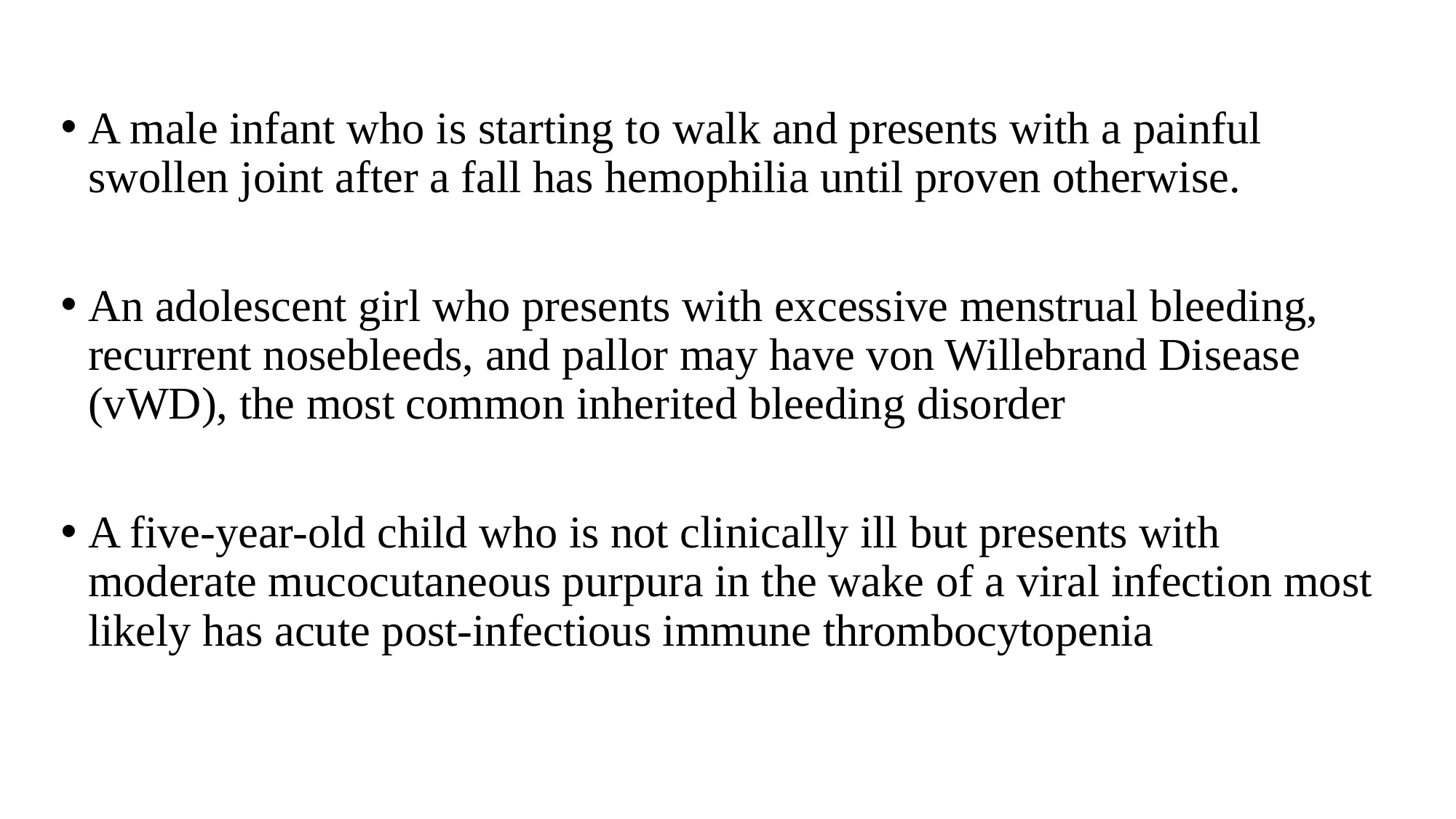

A male infant who is starting to walk and presents with a painful swollen joint after a fall has hemophilia until proven otherwise.

An adolescent girl who presents with excessive menstrual bleeding, recurrent nosebleeds, and pallor may have von Willebrand Disease (vWD), the most common inherited bleeding disorder

A five-year-old child who is not clinically ill but presents with moderate mucocutaneous purpura in the wake of a viral infection most likely has acute post-infectious immune thrombocytopenia